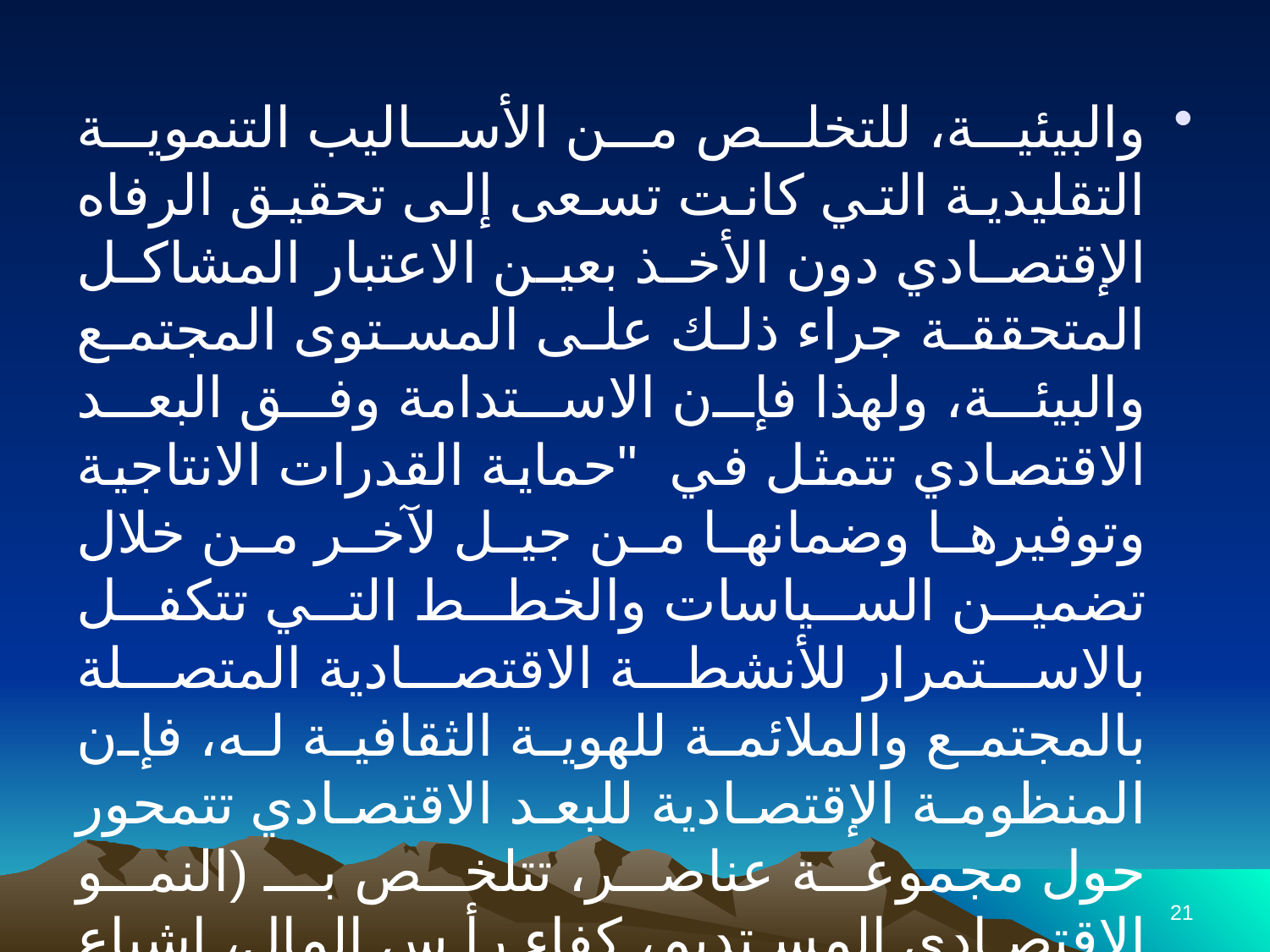

والبيئية، للتخلص من الأساليب التنموية التقليدية التي كانت تسعى إلى تحقيق الرفاه الإقتصادي دون الأخذ بعين الاعتبار المشاكل المتحققة جراء ذلك على المستوى المجتمع والبيئة، ولهذا فإن الاستدامة وفق البعد الاقتصادي تتمثل في  "حماية القدرات الانتاجية وتوفيرها وضمانها من جيل لآخر من خلال تضمين السياسات والخطط التي تتكفل بالاستمرار للأنشطة الاقتصادية المتصلة بالمجتمع والملائمة للهوية الثقافية له، فإن المنظومة الإقتصادية للبعد الاقتصادي تتمحور حول مجموعة عناصر، تتلخص بـ (النمو الاقتصادي المستديم، كفاء رأس المال، إشباع الحاجيات الأساسية، العدالة الاقتصادية)
21